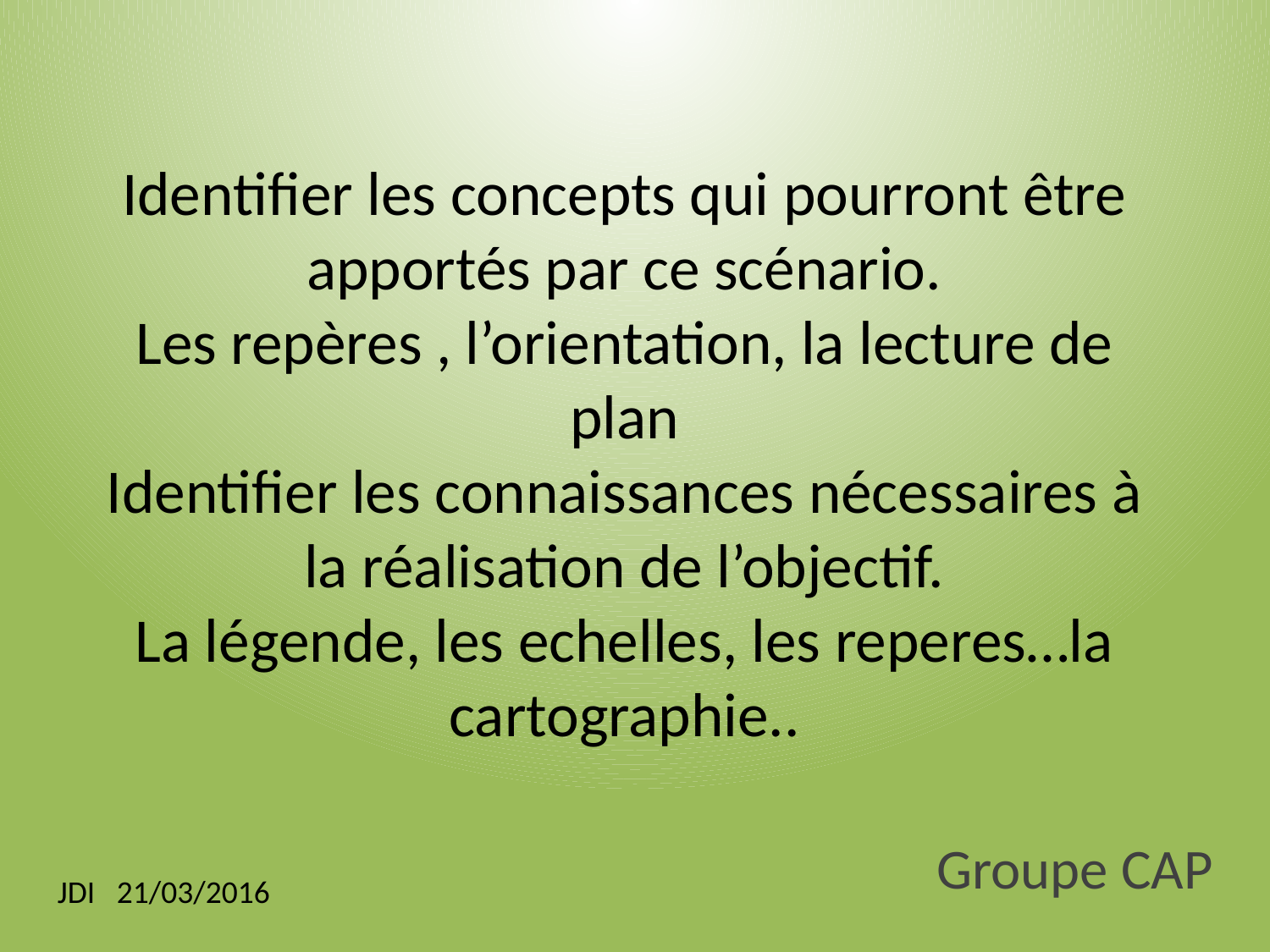

# Identifier les concepts qui pourront être apportés par ce scénario. Les repères , l’orientation, la lecture de plan Identifier les connaissances nécessaires à la réalisation de l’objectif. La légende, les echelles, les reperes…la cartographie..
Groupe CAP
JDI   21/03/2016